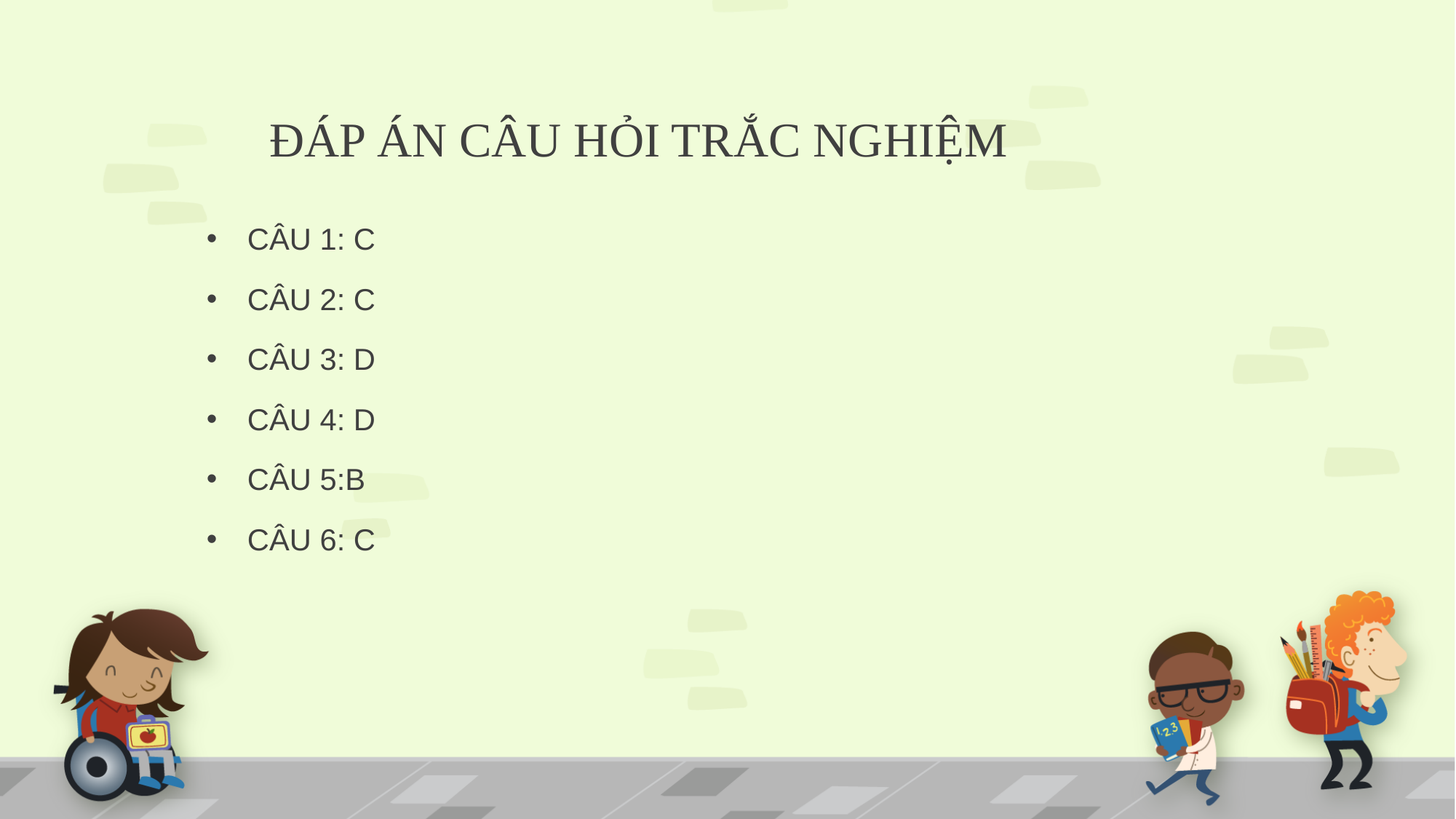

# ĐÁP ÁN CÂU HỎI TRẮC NGHIỆM
CÂU 1: C
CÂU 2: C
CÂU 3: D
CÂU 4: D
CÂU 5:B
CÂU 6: C